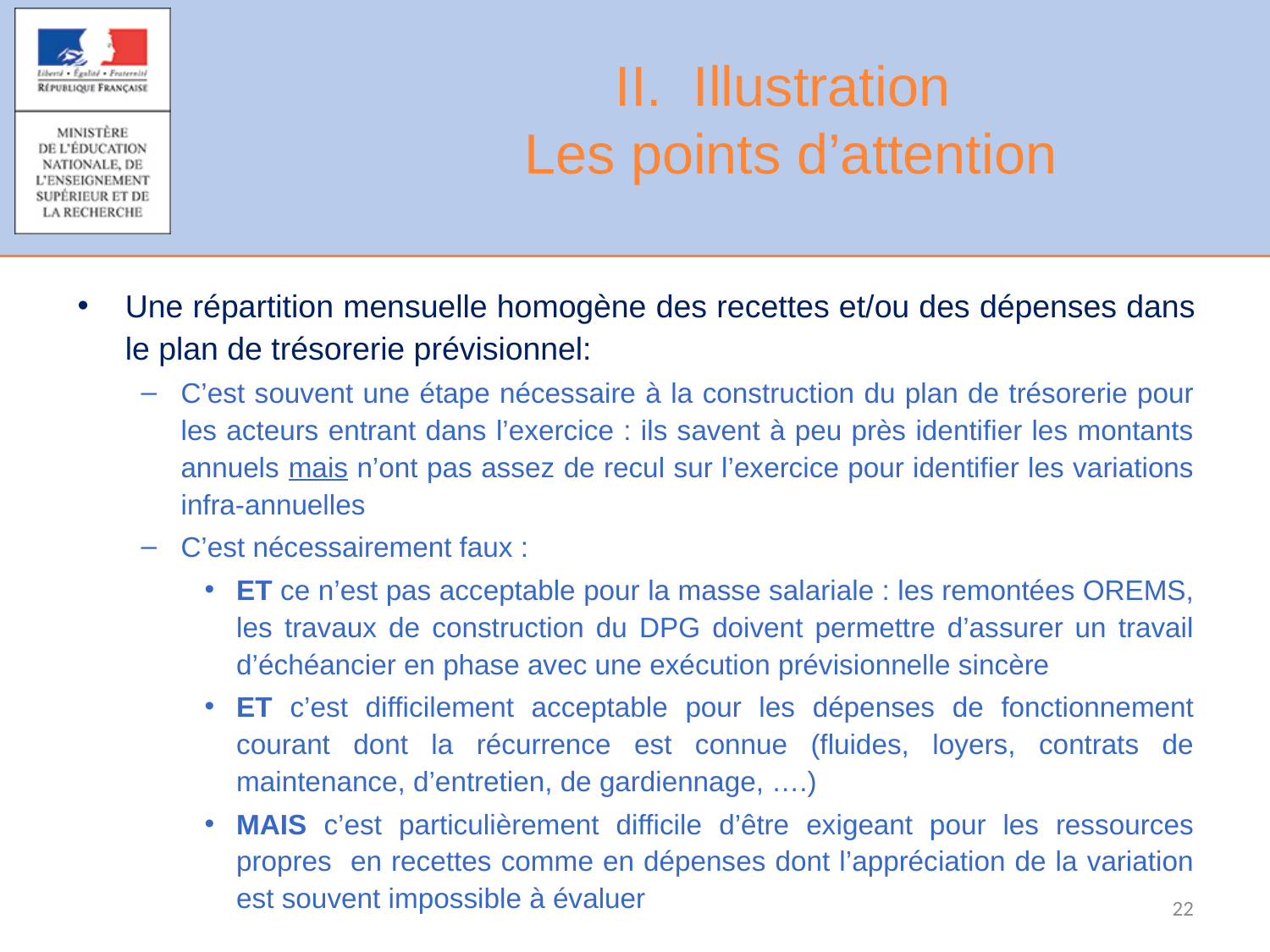

# II.  Illustration Les points d’attention
Une répartition mensuelle homogène des recettes et/ou des dépenses dans le plan de trésorerie prévisionnel:
C’est souvent une étape nécessaire à la construction du plan de trésorerie pour les acteurs entrant dans l’exercice : ils savent à peu près identifier les montants annuels mais n’ont pas assez de recul sur l’exercice pour identifier les variations infra-annuelles
C’est nécessairement faux :
ET ce n’est pas acceptable pour la masse salariale : les remontées OREMS, les travaux de construction du DPG doivent permettre d’assurer un travail d’échéancier en phase avec une exécution prévisionnelle sincère
ET c’est difficilement acceptable pour les dépenses de fonctionnement courant dont la récurrence est connue (fluides, loyers, contrats de maintenance, d’entretien, de gardiennage, ….)
MAIS c’est particulièrement difficile d’être exigeant pour les ressources propres  en recettes comme en dépenses dont l’appréciation de la variation est souvent impossible à évaluer

22